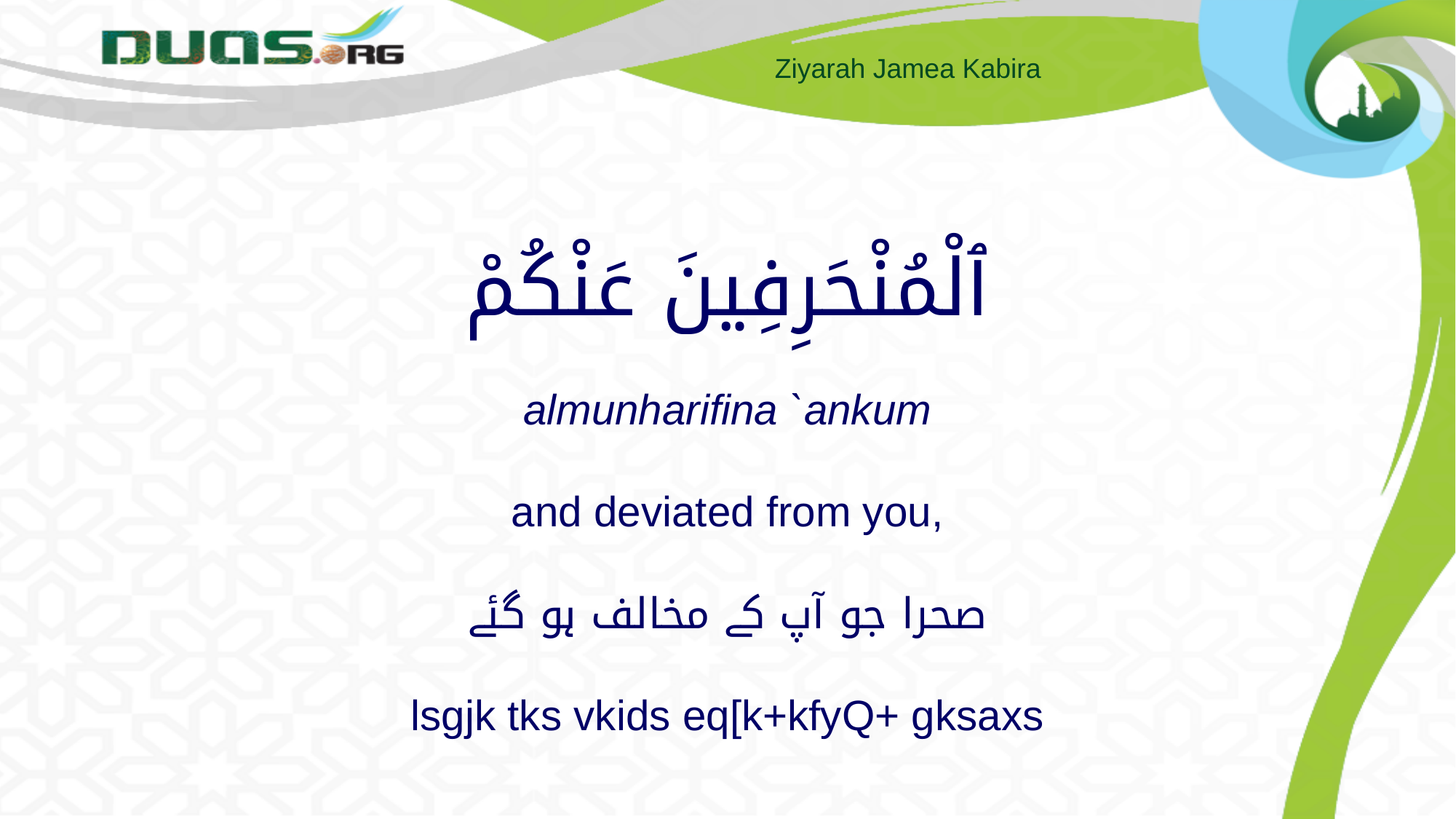

# ٱلْمُنْحَرِفِينَ عَنْكُمْ almunharifina `ankum and deviated from you, صحرا جو آپ کے مخالف ہو گئے lsgjk tks vkids eq[k+kfyQ+ gksaxs